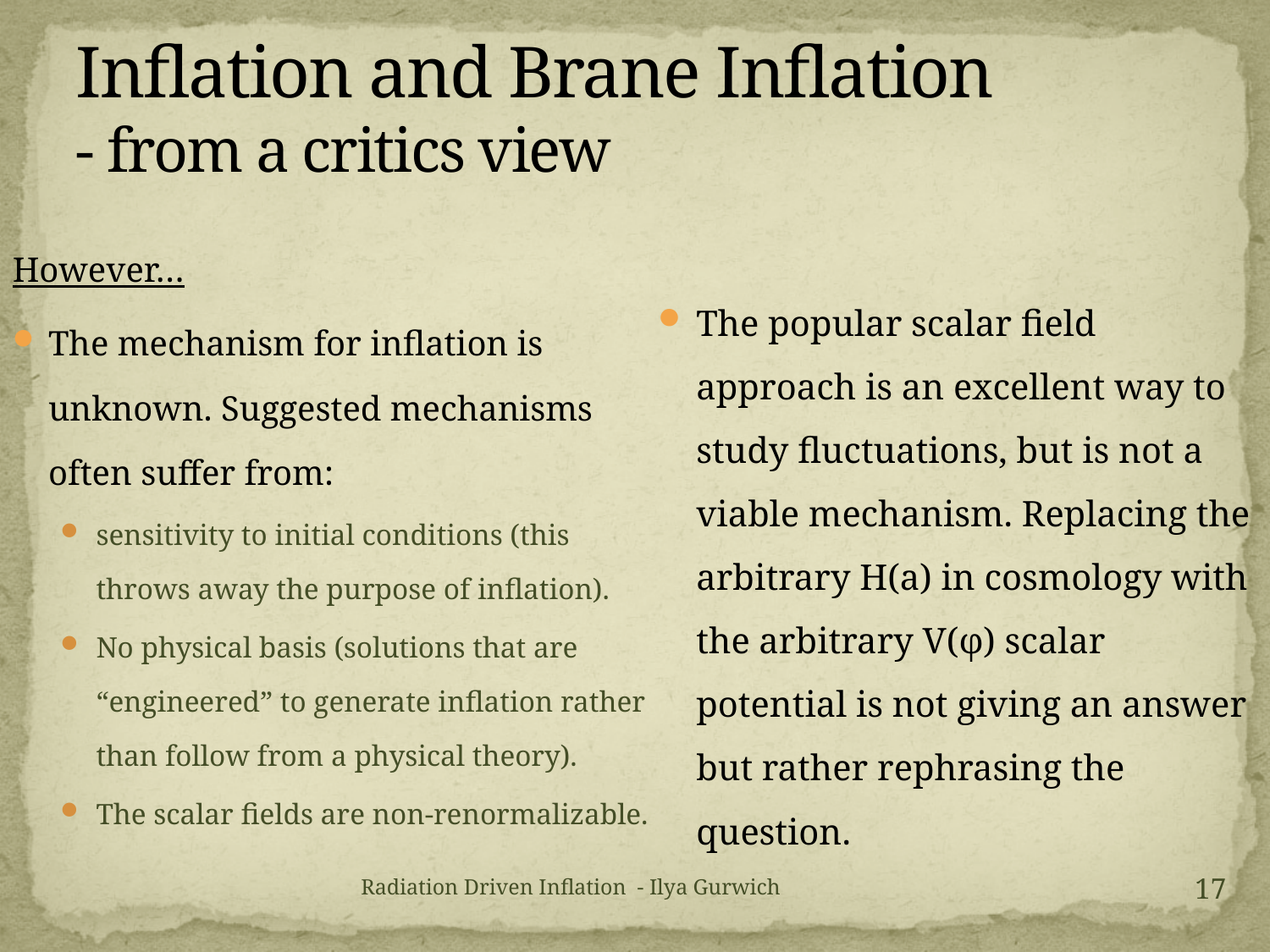

# Inflation and Brane Inflation - from a critics view

The popular scalar field approach is an excellent way to study fluctuations, but is not a viable mechanism. Replacing the arbitrary H(a) in cosmology with the arbitrary V(φ) scalar potential is not giving an answer but rather rephrasing the question.
However…
The mechanism for inflation is unknown. Suggested mechanisms often suffer from:
sensitivity to initial conditions (this throws away the purpose of inflation).
No physical basis (solutions that are “engineered” to generate inflation rather than follow from a physical theory).
The scalar fields are non-renormalizable.
17
Radiation Driven Inflation  - Ilya Gurwich